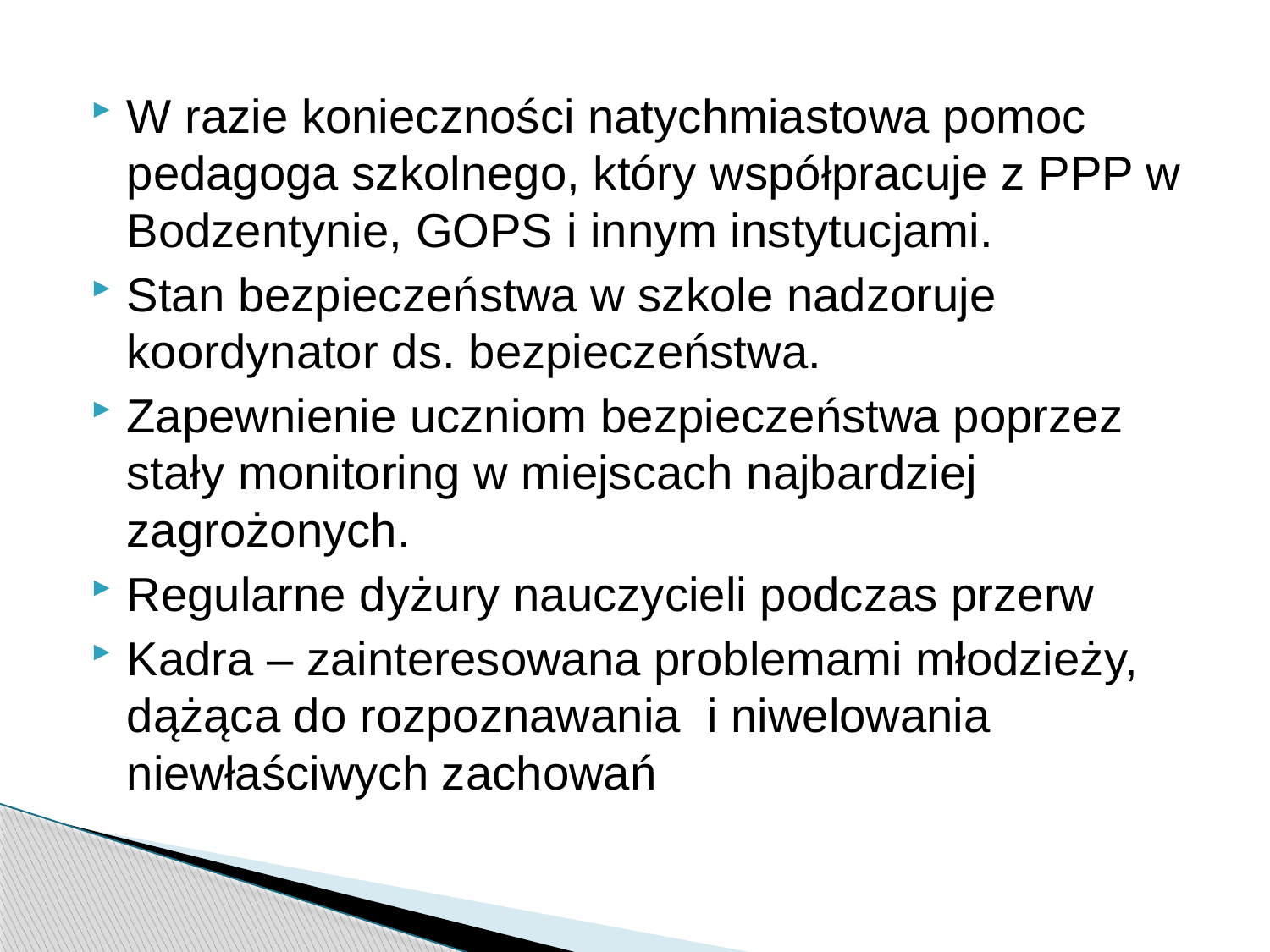

W razie konieczności natychmiastowa pomoc pedagoga szkolnego, który współpracuje z PPP w Bodzentynie, GOPS i innym instytucjami.
Stan bezpieczeństwa w szkole nadzoruje koordynator ds. bezpieczeństwa.
Zapewnienie uczniom bezpieczeństwa poprzez stały monitoring w miejscach najbardziej zagrożonych.
Regularne dyżury nauczycieli podczas przerw
Kadra – zainteresowana problemami młodzieży, dążąca do rozpoznawania  i niwelowania niewłaściwych zachowań